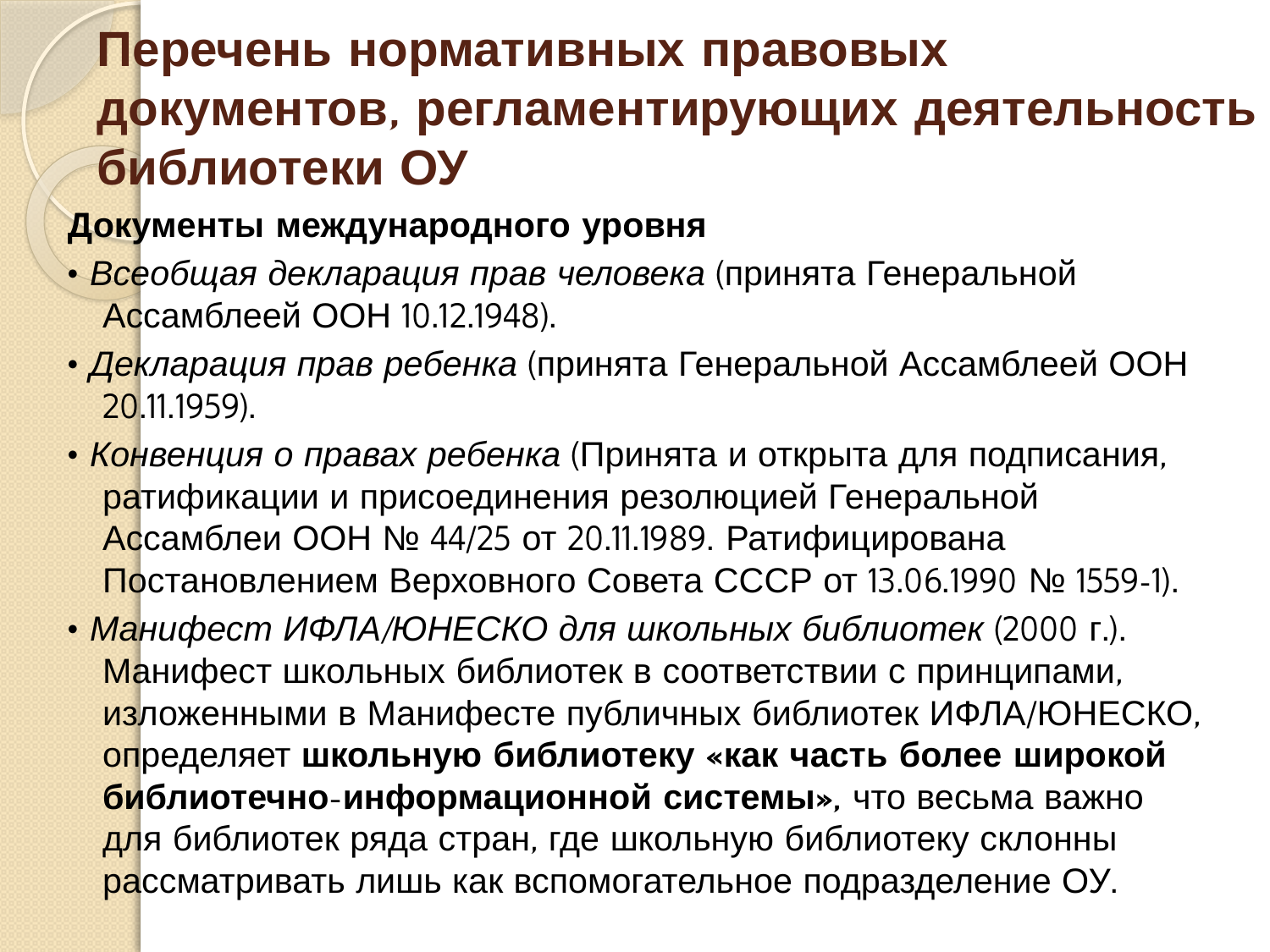

# Перечень нормативных правовых документов, регламентирующих деятельность библиотеки ОУ
Документы международного уровня
• Всеобщая декларация прав человека (принята Генеральной Ассамблеей ООН 10.12.1948).
• Декларация прав ребенка (принята Генеральной Ассамблеей ООН 20.11.1959).
• Конвенция о правах ребенка (Принята и открыта для подписания, ратификации и присоединения резолюцией Генеральной Ассамблеи ООН № 44/25 от 20.11.1989. Ратифицирована Постановлением Верховного Совета СССР от 13.06.1990 № 1559-1).
• Манифест ИФЛА/ЮНЕСКО для школьных библиотек (2000 г.). Манифест школьных библиотек в соответствии с принципами, изложенными в Манифесте публичных библиотек ИФЛА/ЮНЕСКО, определяет школьную библиотеку «как часть более широкой библиотечно-информационной системы», что весьма важно для библиотек ряда стран, где школьную библиотеку склонны рассматривать лишь как вспомогательное подразделение ОУ.